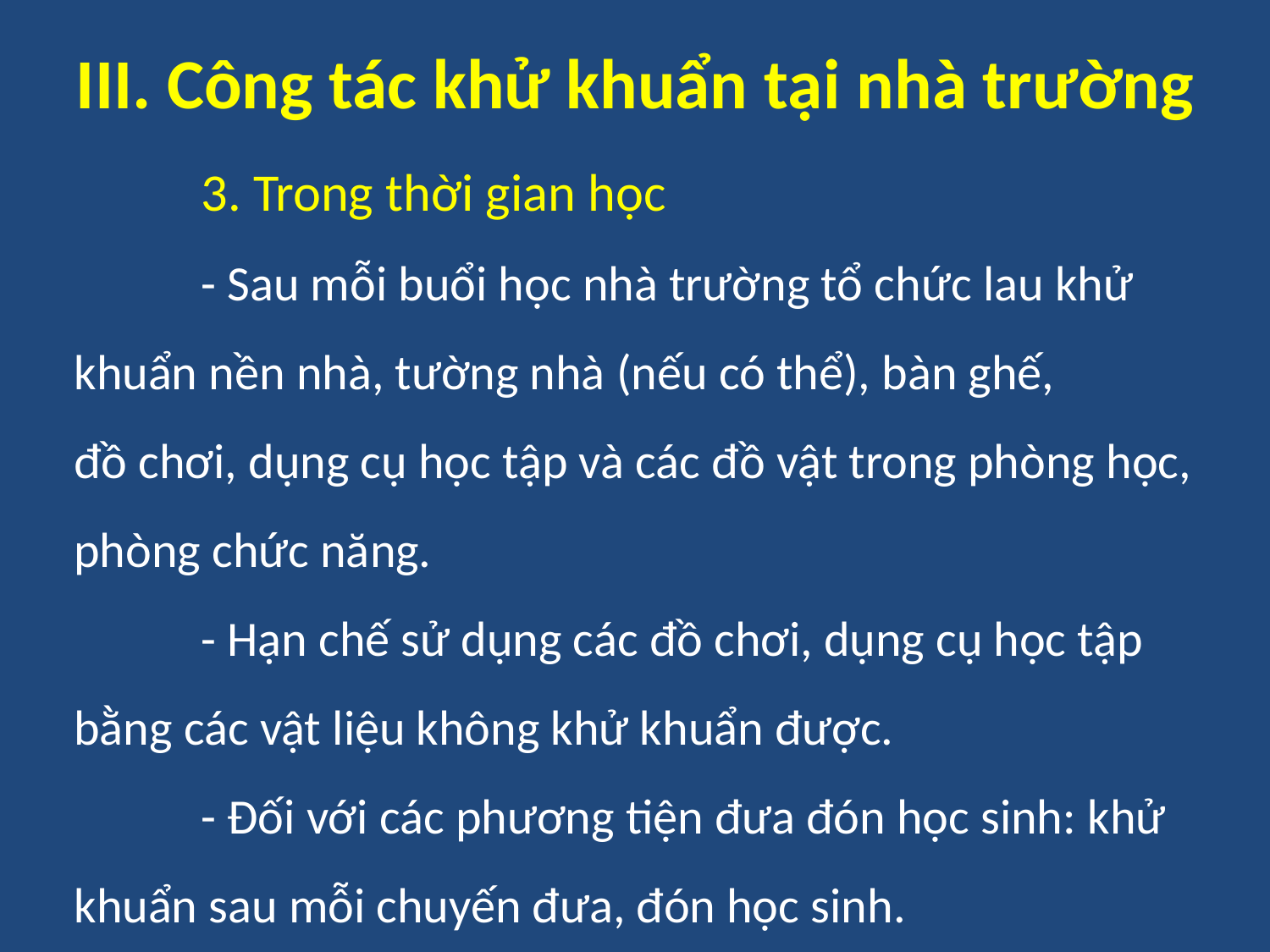

# III. Công tác khử khuẩn tại nhà trường
	3. Trong thời gian học
	- Sau mỗi buổi học nhà trường tổ chức lau khử khuẩn nền nhà, tường nhà (nếu có thể), bàn ghế, đồ chơi, dụng cụ học tập và các đồ vật trong phòng học, phòng chức năng.
	- Hạn chế sử dụng các đồ chơi, dụng cụ học tập bằng các vật liệu không khử khuẩn được.
	- Đối với các phương tiện đưa đón học sinh: khử khuẩn sau mỗi chuyến đưa, đón học sinh.